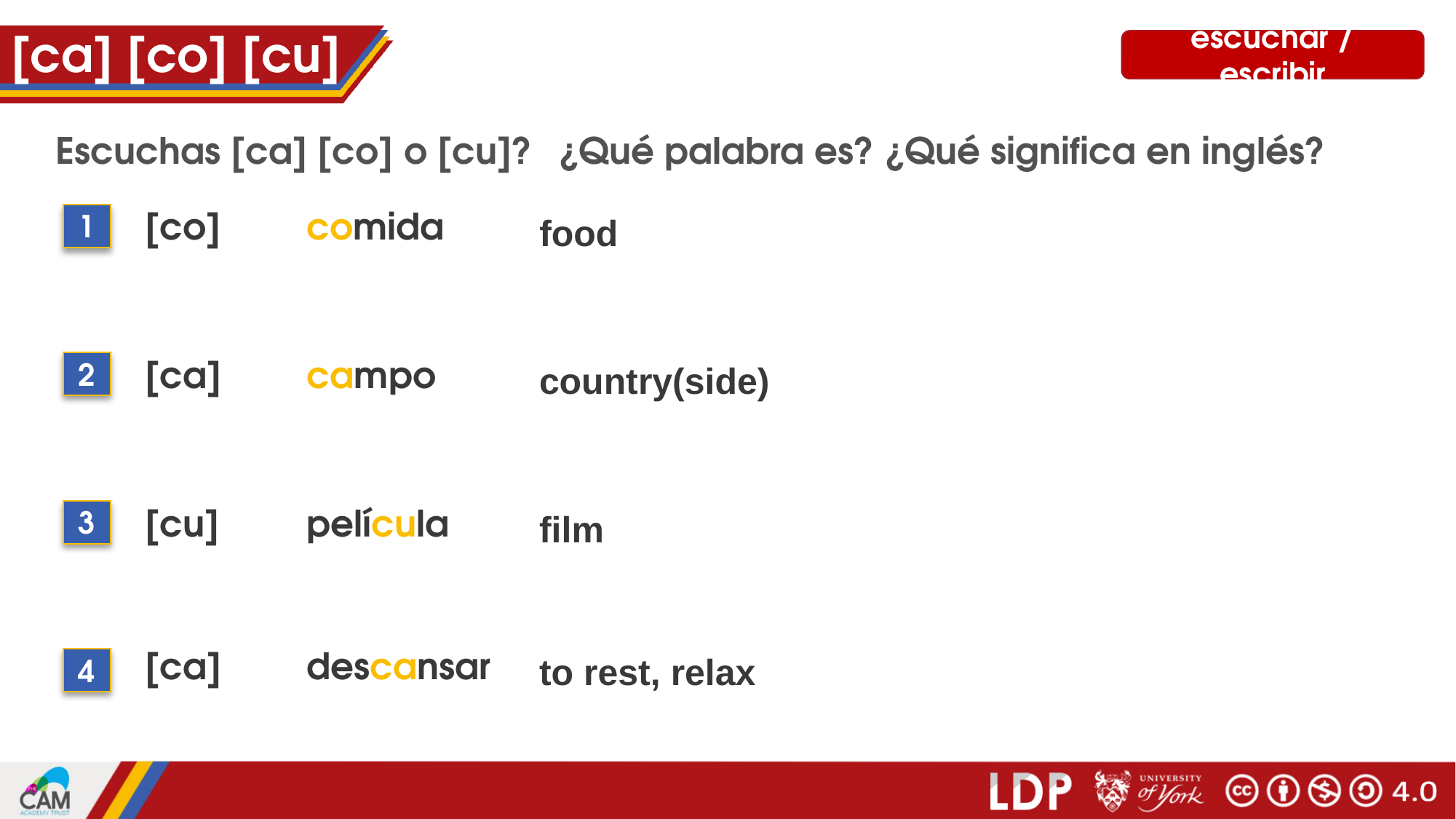

# [ca] [co] [cu]
escuchar / escribir
Escuchas [ca] [co] o [cu]?
¿Qué palabra es? ¿Qué significa en inglés?
[co]
comida
1
food
campo
[ca]
country(side)
2
película
[cu]
3
film
descansar
[ca]
to rest, relax
4